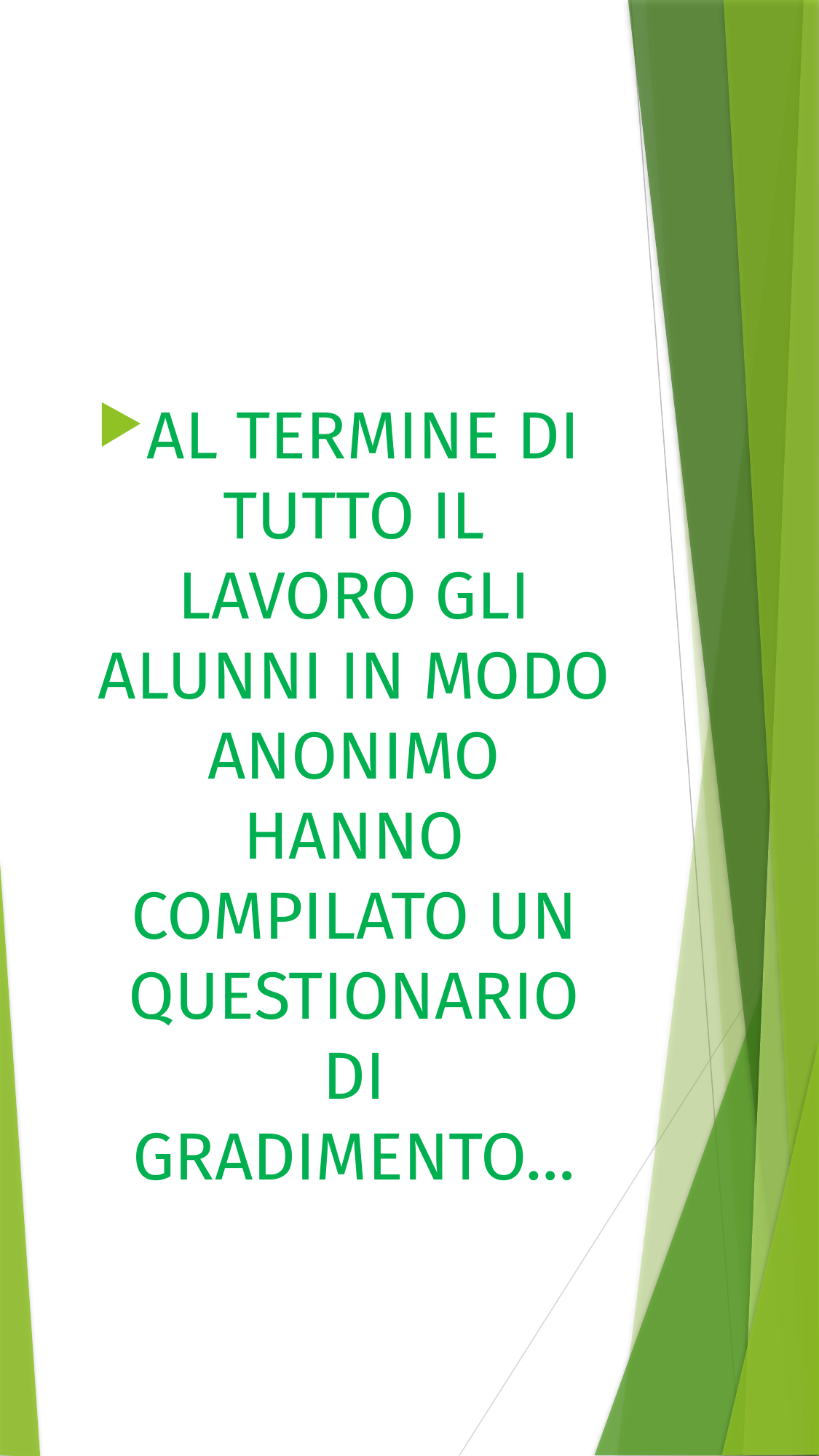

AL TERMINE DI TUTTO IL LAVORO GLI ALUNNI IN MODO ANONIMO HANNO COMPILATO UN QUESTIONARIO DI GRADIMENTO…